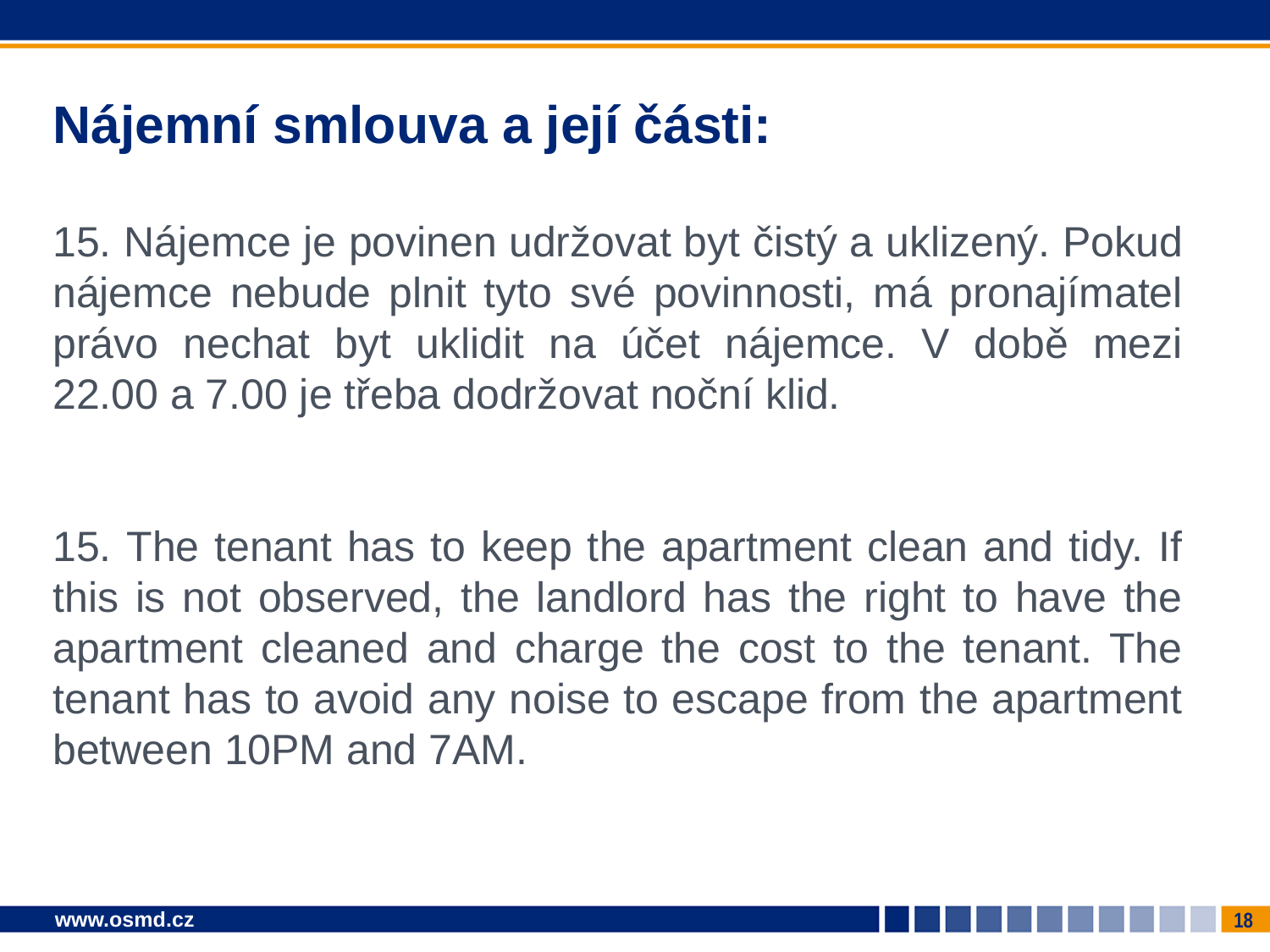

# Nájemní smlouva a její části:
15. Nájemce je povinen udržovat byt čistý a uklizený. Pokud nájemce nebude plnit tyto své povinnosti, má pronajímatel právo nechat byt uklidit na účet nájemce. V době mezi 22.00 a 7.00 je třeba dodržovat noční klid.

15. The tenant has to keep the apartment clean and tidy. If this is not observed, the landlord has the right to have the apartment cleaned and charge the cost to the tenant. The tenant has to avoid any noise to escape from the apartment between 10PM and 7AM.